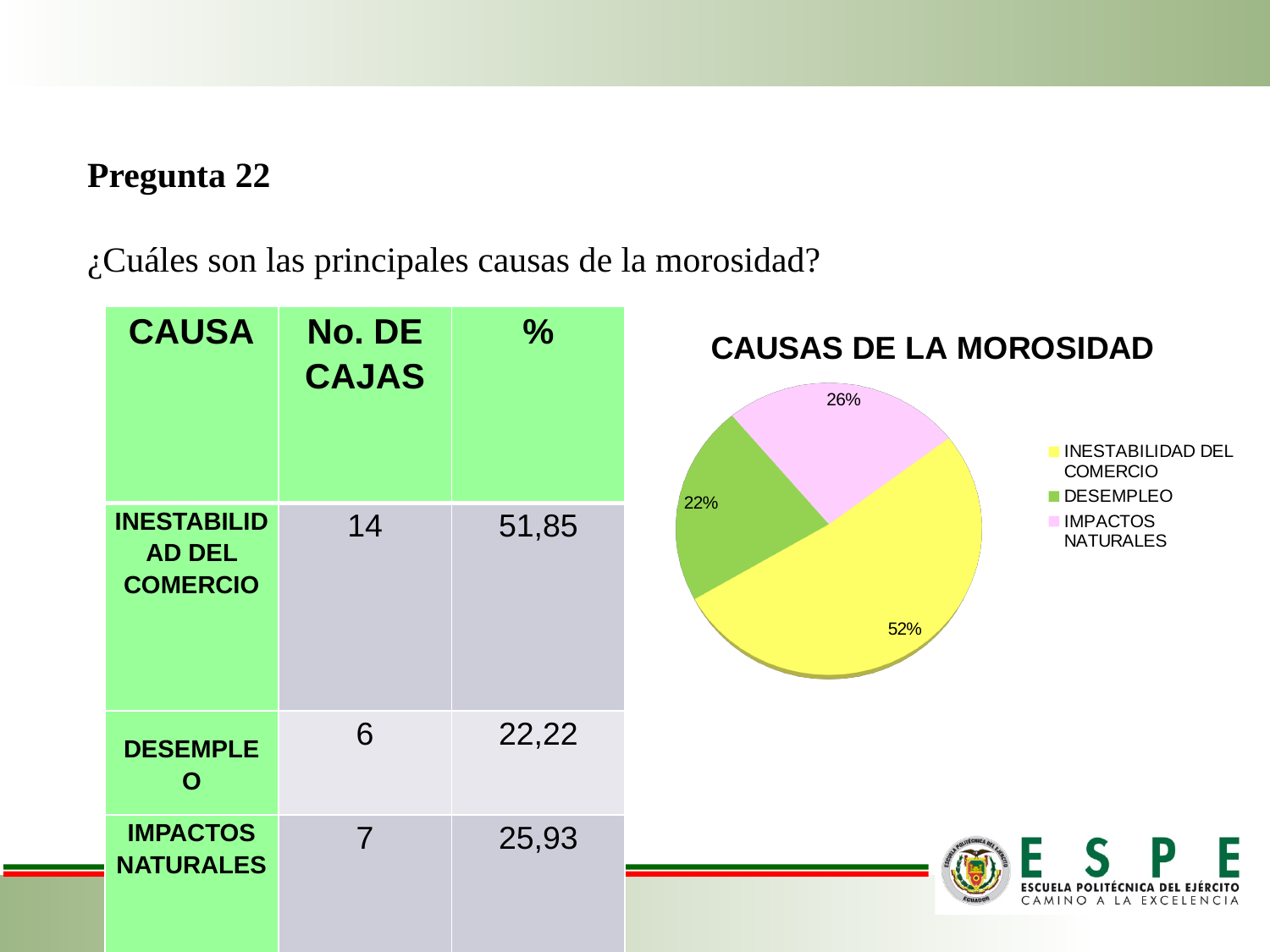

Pregunta 22

¿Cuáles son las principales causas de la morosidad?

[unsupported chart]

| CAUSA | No. DE CAJAS | % |
| --- | --- | --- |
| INESTABILIDAD DEL COMERCIO | 14 | 51,85 |
| DESEMPLEO | 6 | 22,22 |
| IMPACTOS NATURALES | 7 | 25,93 |
| TOTAL | 27 | 100,00 |